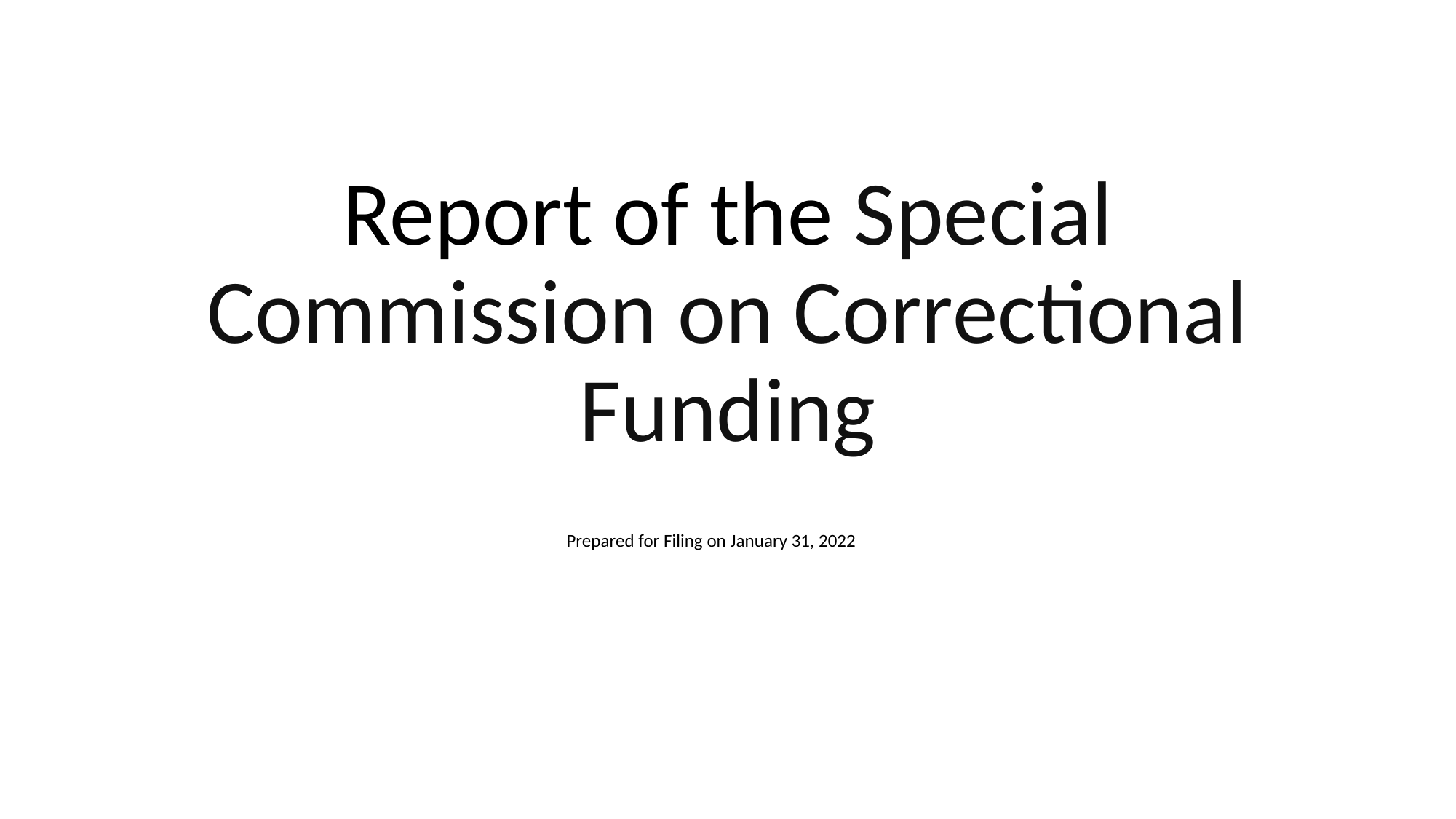

# Report of the Special Commission on Correctional Funding
Prepared for Filing on January 31, 2022